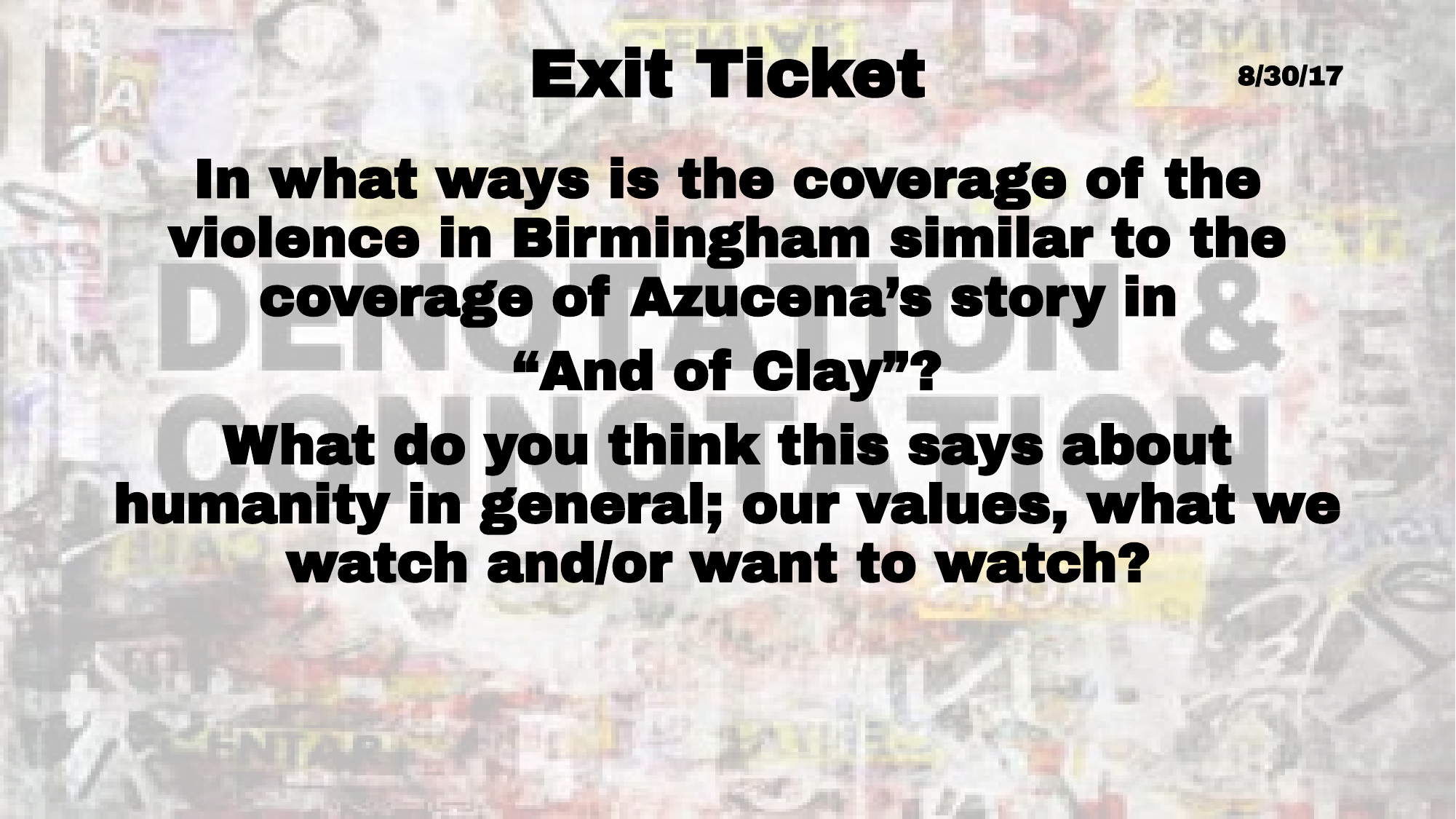

# Exit Ticket
8/30/17
In what ways is the coverage of the violence in Birmingham similar to the coverage of Azucena’s story in
“And of Clay”?
What do you think this says about humanity in general; our values, what we watch and/or want to watch?